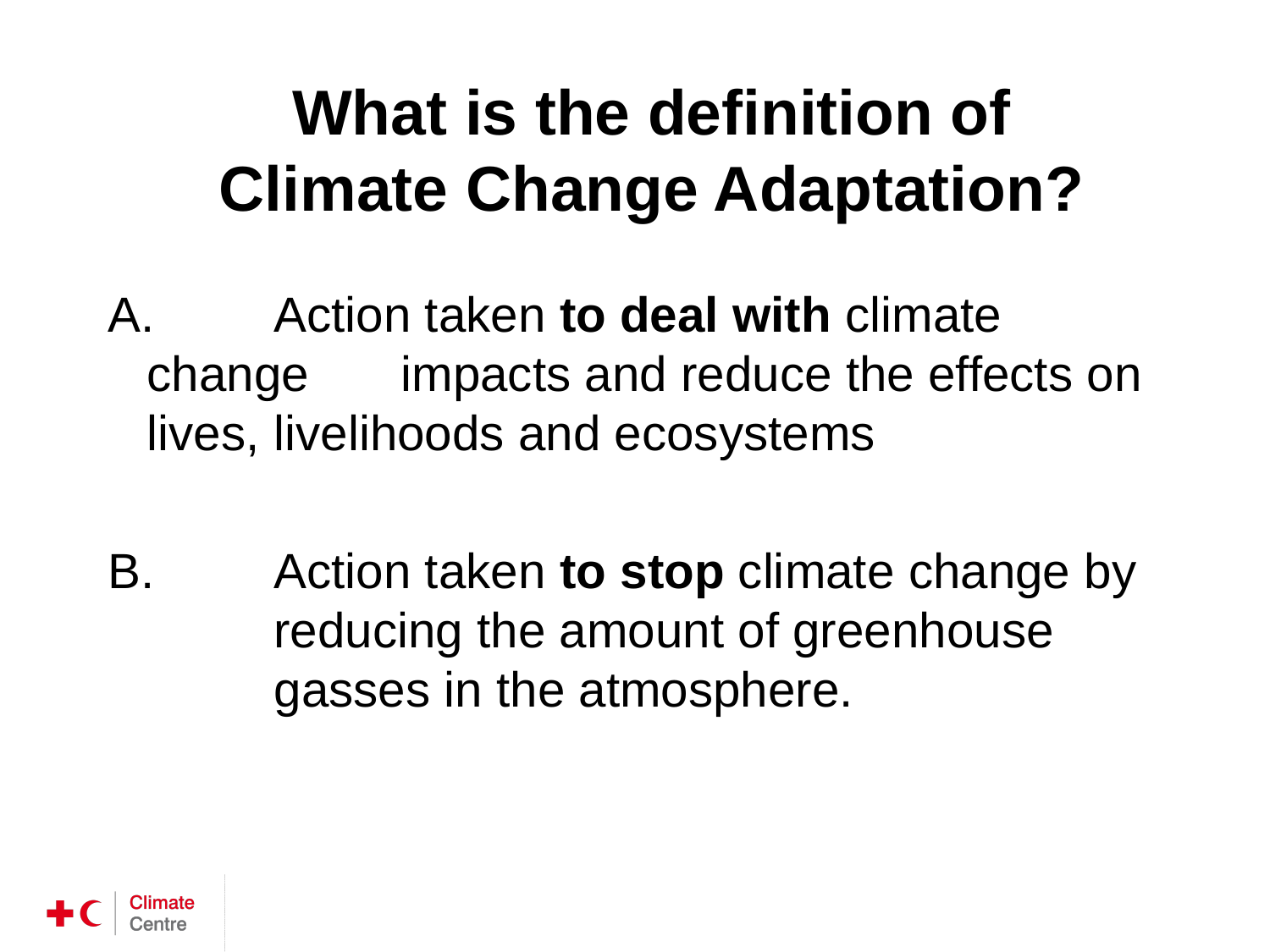

What is the definition of
Climate Change Adaptation?
A.	Action taken to deal with climate change 	impacts and reduce the effects on lives, 	livelihoods and ecosystems

B.	Action taken to stop climate change by 	reducing the amount of greenhouse 	gasses in the atmosphere.